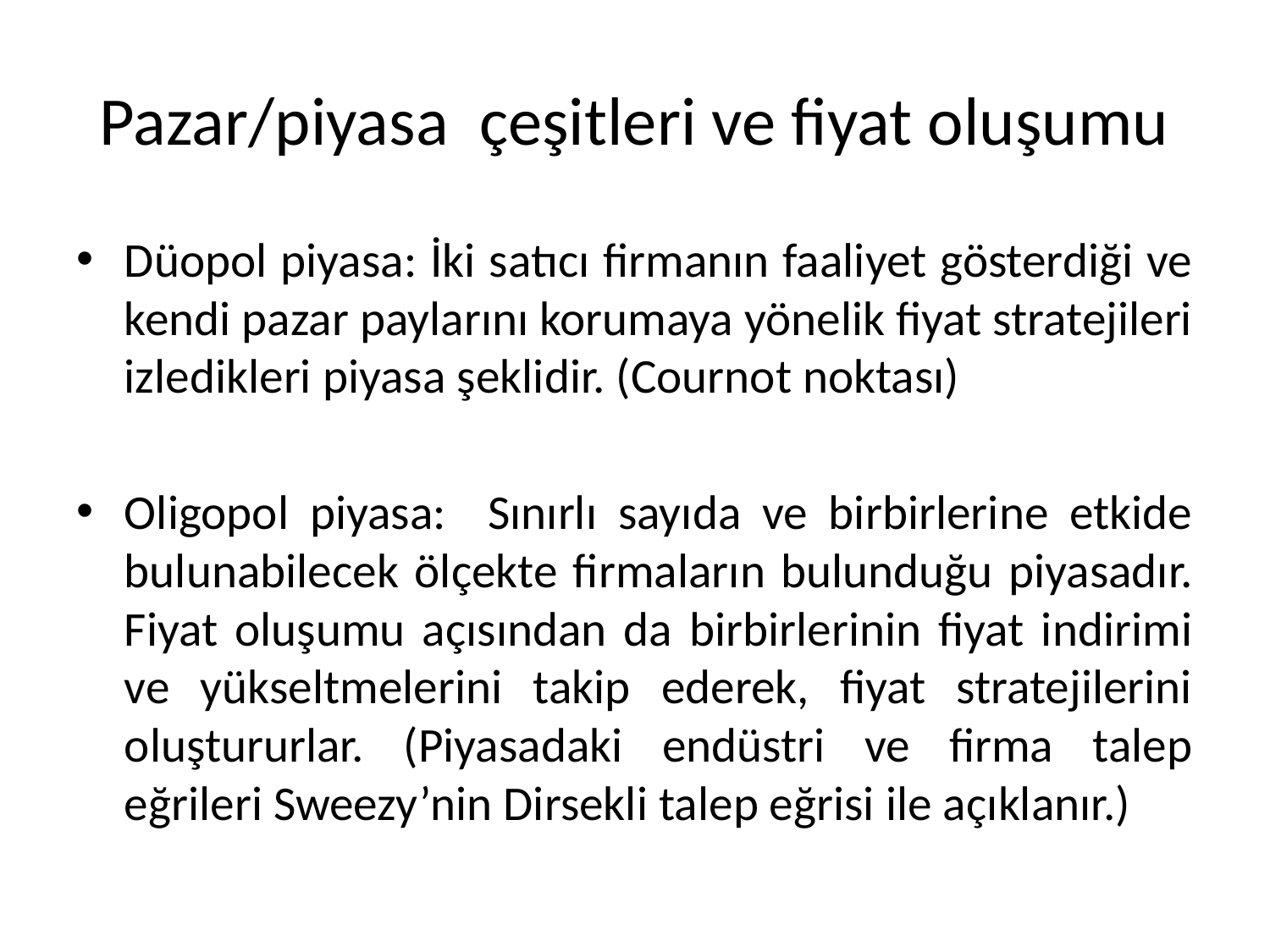

# Pazar/piyasa  çeşitleri ve fiyat oluşumu
Düopol piyasa: İki satıcı firmanın faaliyet gösterdiği ve kendi pazar paylarını korumaya yönelik fiyat stratejileri izledikleri piyasa şeklidir. (Cournot noktası)

Oligopol piyasa:  Sınırlı sayıda ve birbirlerine etkide bulunabilecek ölçekte firmaların bulunduğu piyasadır. Fiyat oluşumu açısından da birbirlerinin fiyat indirimi ve yükseltmelerini takip ederek, fiyat stratejilerini oluştururlar. (Piyasadaki endüstri ve firma talep eğrileri Sweezy’nin Dirsekli talep eğrisi ile açıklanır.)